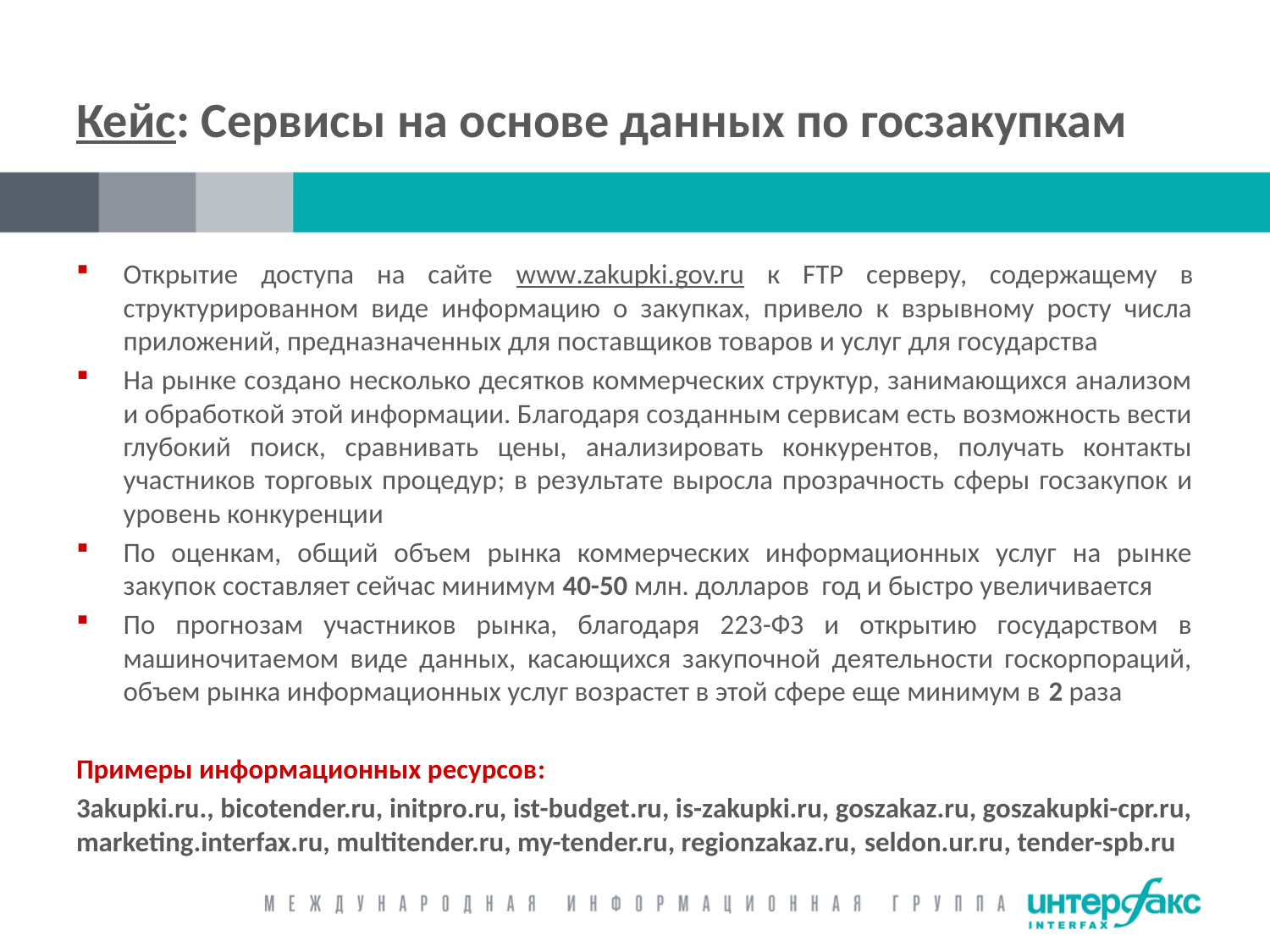

# Кейс: Сервисы на основе данных по госзакупкам
Открытие доступа на сайте www.zakupki.gov.ru к FTP серверу, содержащему в структурированном виде информацию о закупках, привело к взрывному росту числа приложений, предназначенных для поставщиков товаров и услуг для государства
На рынке создано несколько десятков коммерческих структур, занимающихся анализом и обработкой этой информации. Благодаря созданным сервисам есть возможность вести глубокий поиск, сравнивать цены, анализировать конкурентов, получать контакты участников торговых процедур; в результате выросла прозрачность сферы госзакупок и уровень конкуренции
По оценкам, общий объем рынка коммерческих информационных услуг на рынке закупок составляет сейчас минимум 40-50 млн. долларов  год и быстро увеличивается
По прогнозам участников рынка, благодаря 223-ФЗ и открытию государством в машиночитаемом виде данных, касающихся закупочной деятельности госкорпораций, объем рынка информационных услуг возрастет в этой сфере еще минимум в 2 раза

Примеры информационных ресурсов:
3akupki.ru., bicotender.ru, initpro.ru, ist-budget.ru, is-zakupki.ru, goszakaz.ru, goszakupki-cpr.ru, marketing.interfax.ru, multitender.ru, my-tender.ru, regionzakaz.ru, seldon.ur.ru, tender-spb.ru